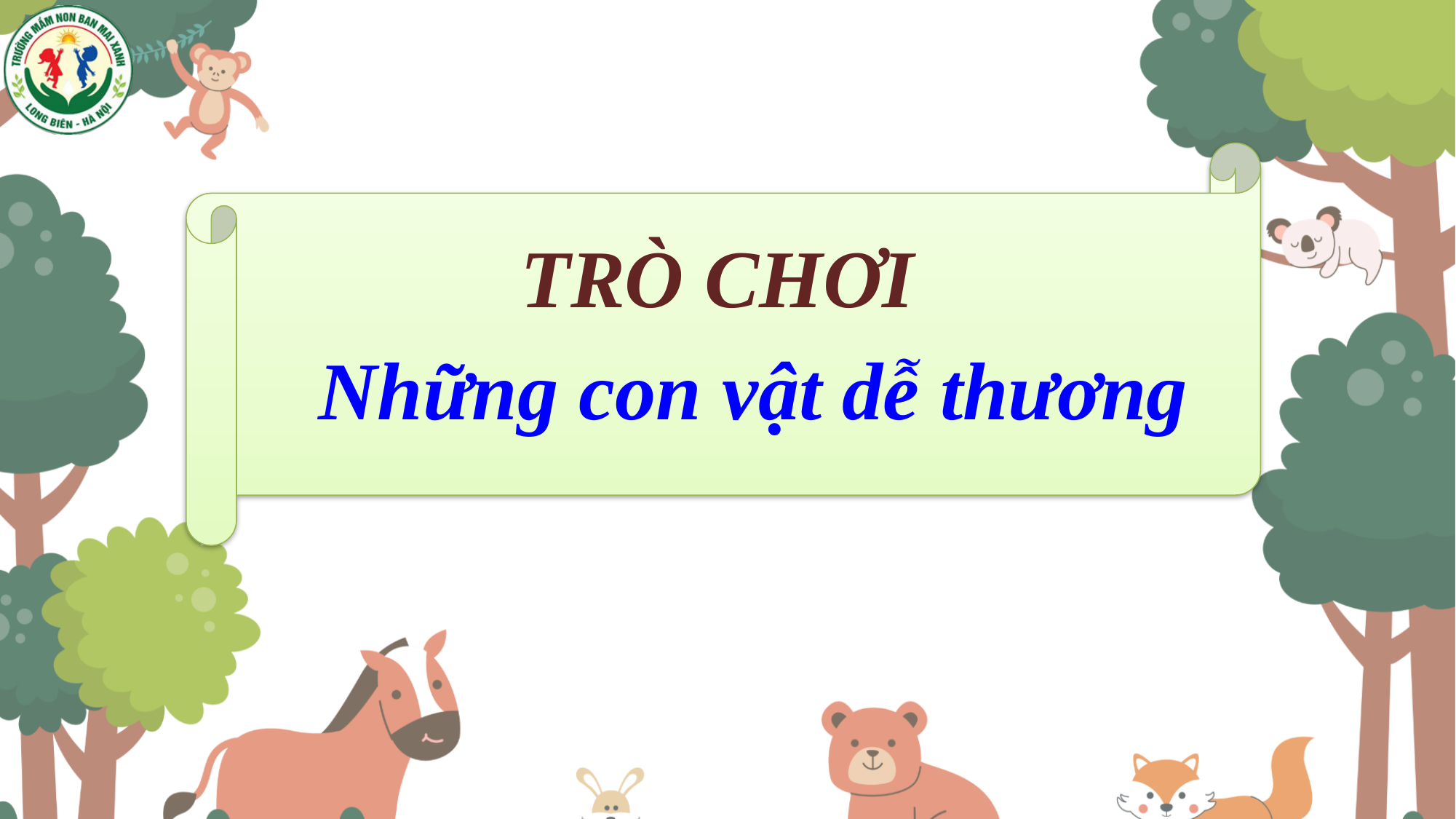

TRÒ CHƠI

Những con vật dễ thương